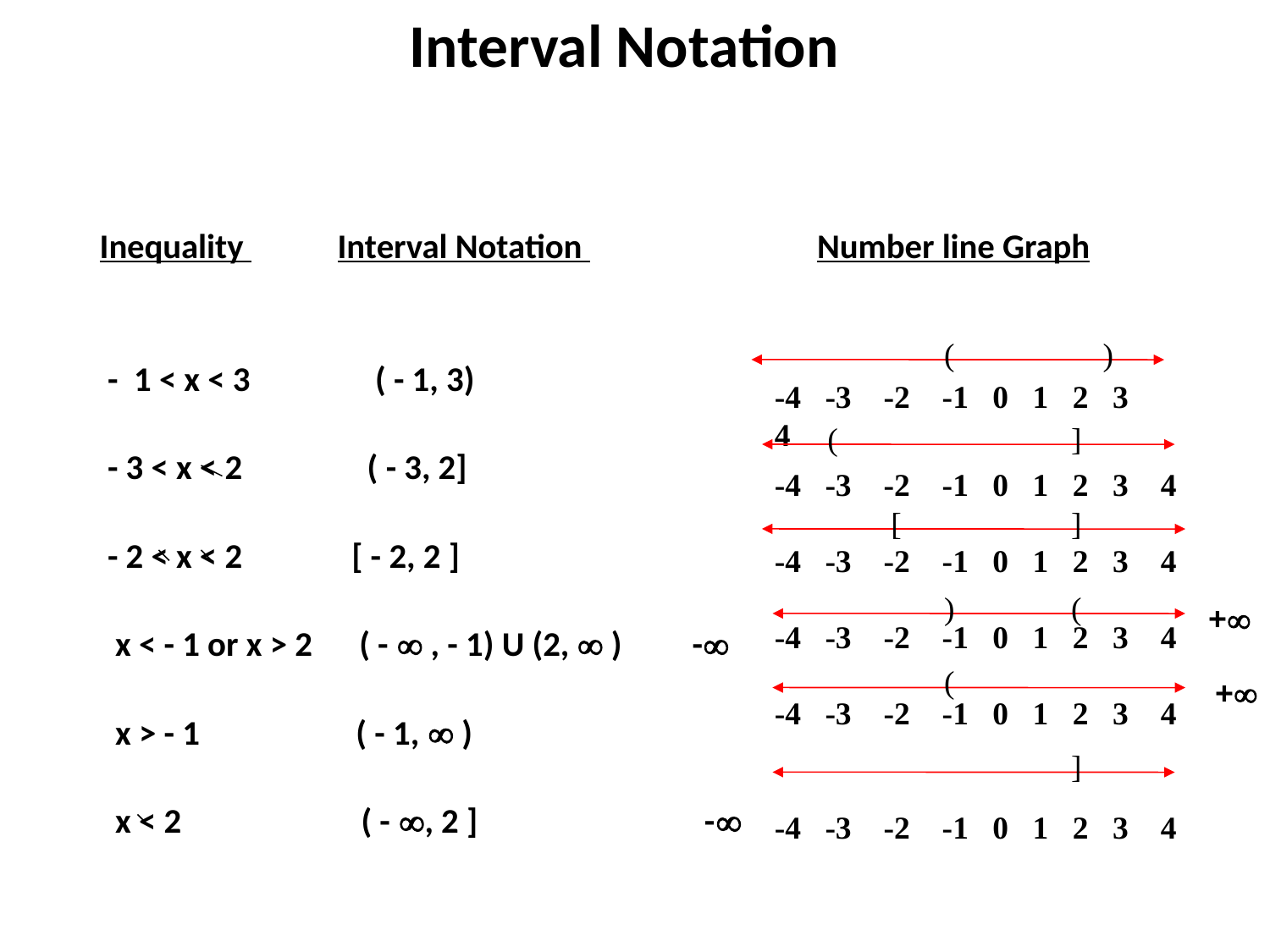

# Interval Notation
   Inequality            Interval Notation                              Number line Graph

    -  1 < x < 3                ( - 1, 3)

    - 3 < x < 2                ( - 3, 2]

    - 2 < x < 2              [ - 2, 2 ]

     x < - 1 or x > 2      ( - ∞ , - 1) U (2, ∞ )         -∞

     x > - 1                    ( - 1, ∞ )

     x < 2                       ( - ∞, 2 ]                             -∞
(
)

-4   -3    -2    -1   0   1   2   3    4
(
]

-4   -3    -2    -1   0   1   2   3    4

-4   -3    -2    -1   0   1   2   3    4

-4   -3    -2    -1   0   1   2   3    4

-4   -3    -2    -1   0   1   2   3    4

-4   -3    -2    -1   0   1   2   3    4

[
]

)
(
+∞

(
+∞

]